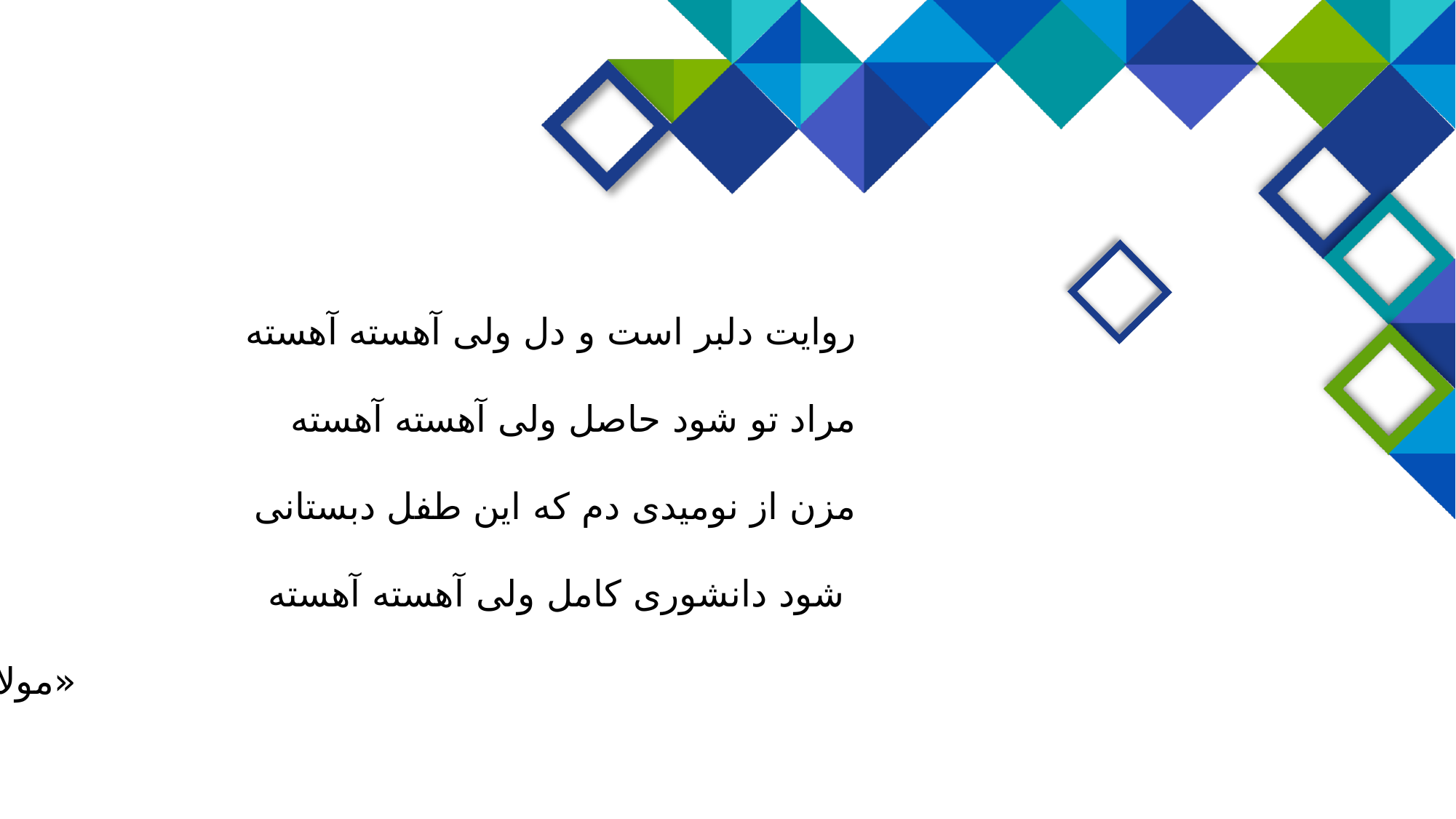

روایت دلبر است و دل ولی آهسته آهسته
مراد تو شود حاصل ولی آهسته آهسته
مزن از نومیدی دم که این طفل دبستانی
 شود دانشوری کامل ولی آهسته آهسته
                                                                   «مولانا»